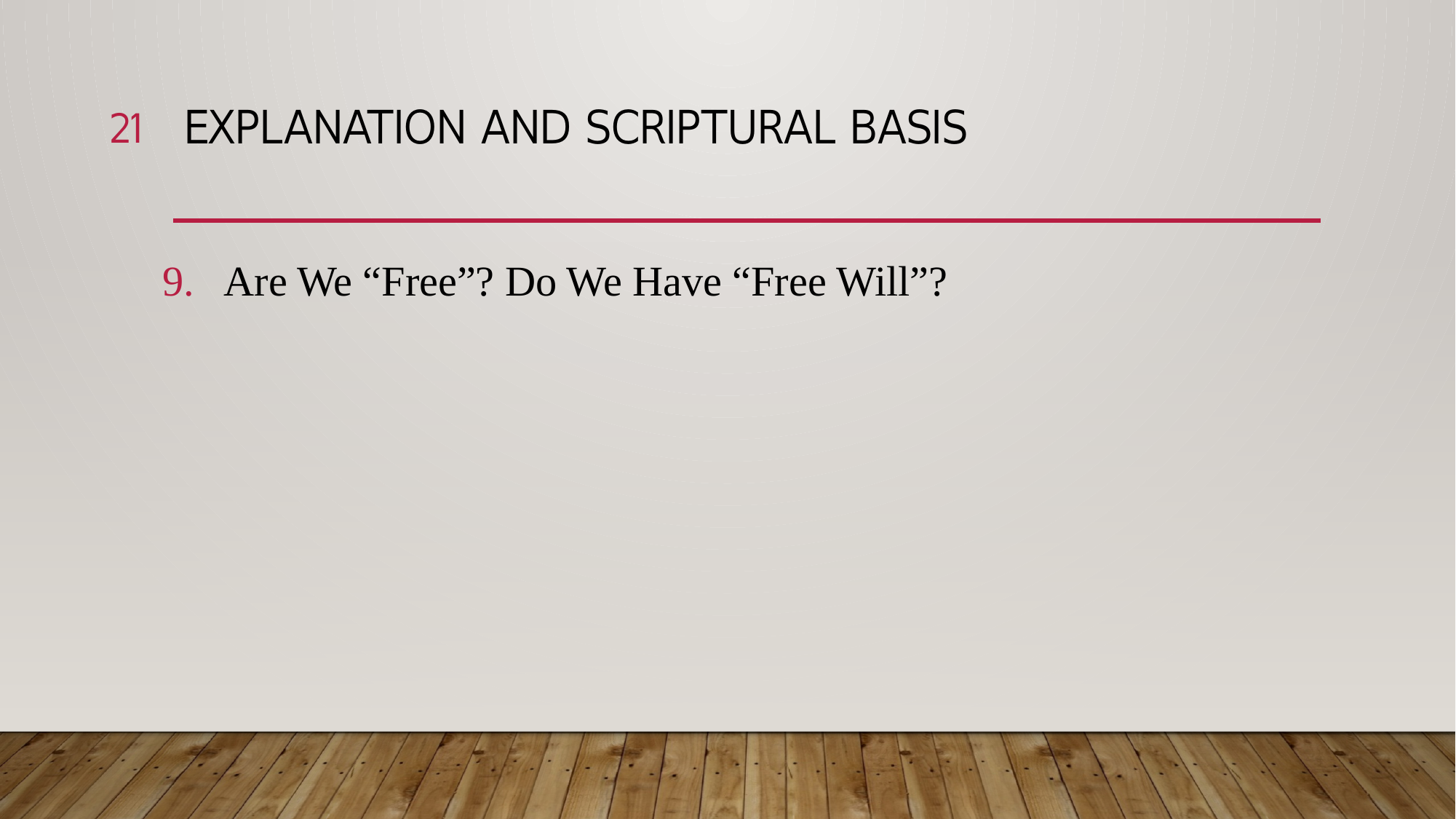

21
# Explanation and Scriptural Basis
Are We “Free”? Do We Have “Free Will”?